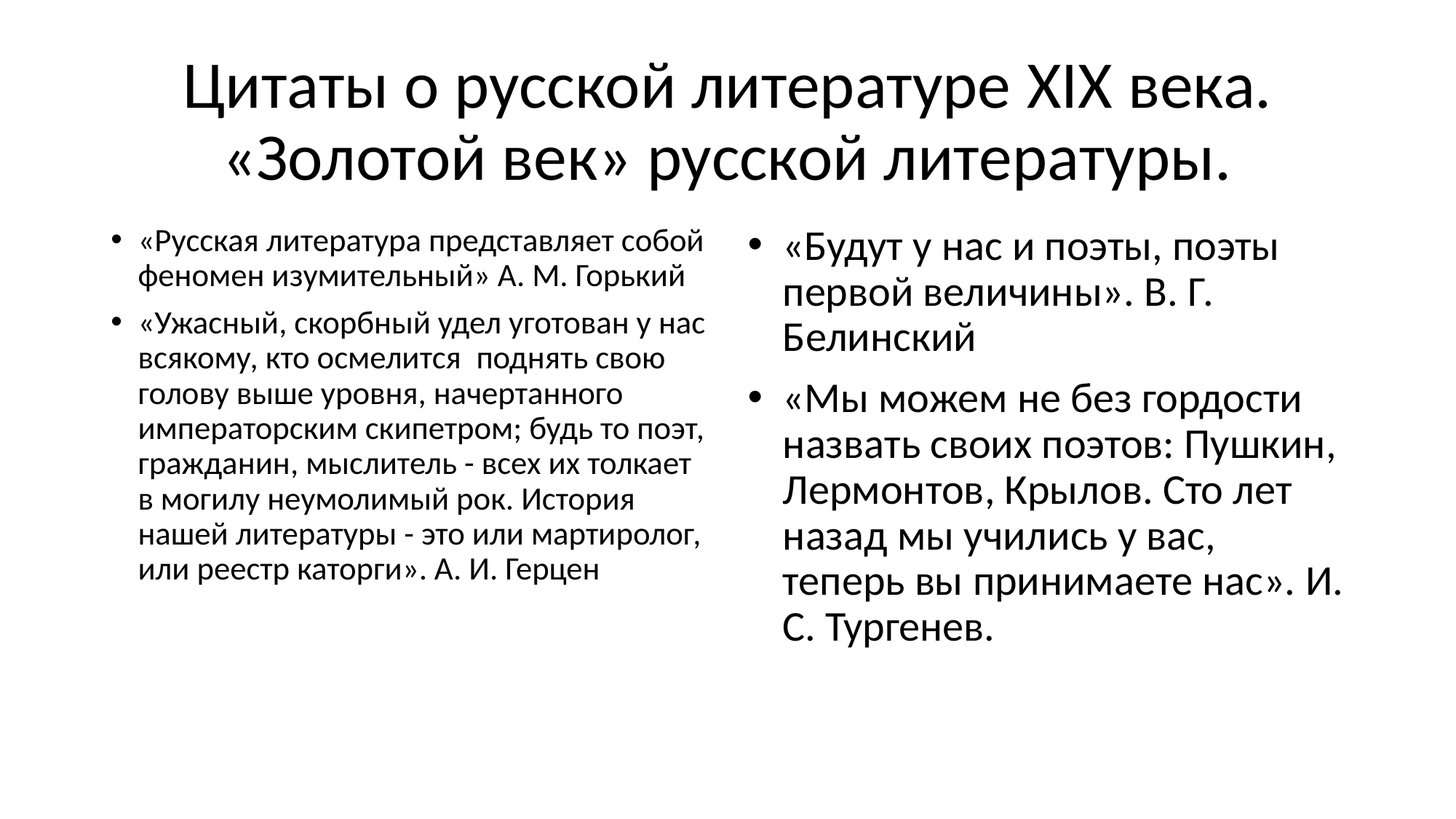

# Цитаты о русской литературе XIX века. «Золотой век» русской литературы.
«Русская литература представляет собой феномен изумительный» А. М. Горький
«Ужасный, скорбный удел уготован у нас всякому, кто осмелится  поднять свою голову выше уровня, начертанного императорским скипетром; будь то поэт, гражданин, мыслитель - всех их толкает в могилу неумолимый рок. История нашей литературы - это или мартиролог, или реестр каторги». А. И. Герцен

«Будут у нас и поэты, поэты первой величины». В. Г. Белинский
«Мы можем не без гордости назвать своих поэтов: Пушкин, Лермонтов, Крылов. Сто лет назад мы учились у вас, теперь вы принимаете нас». И. С. Тургенев.